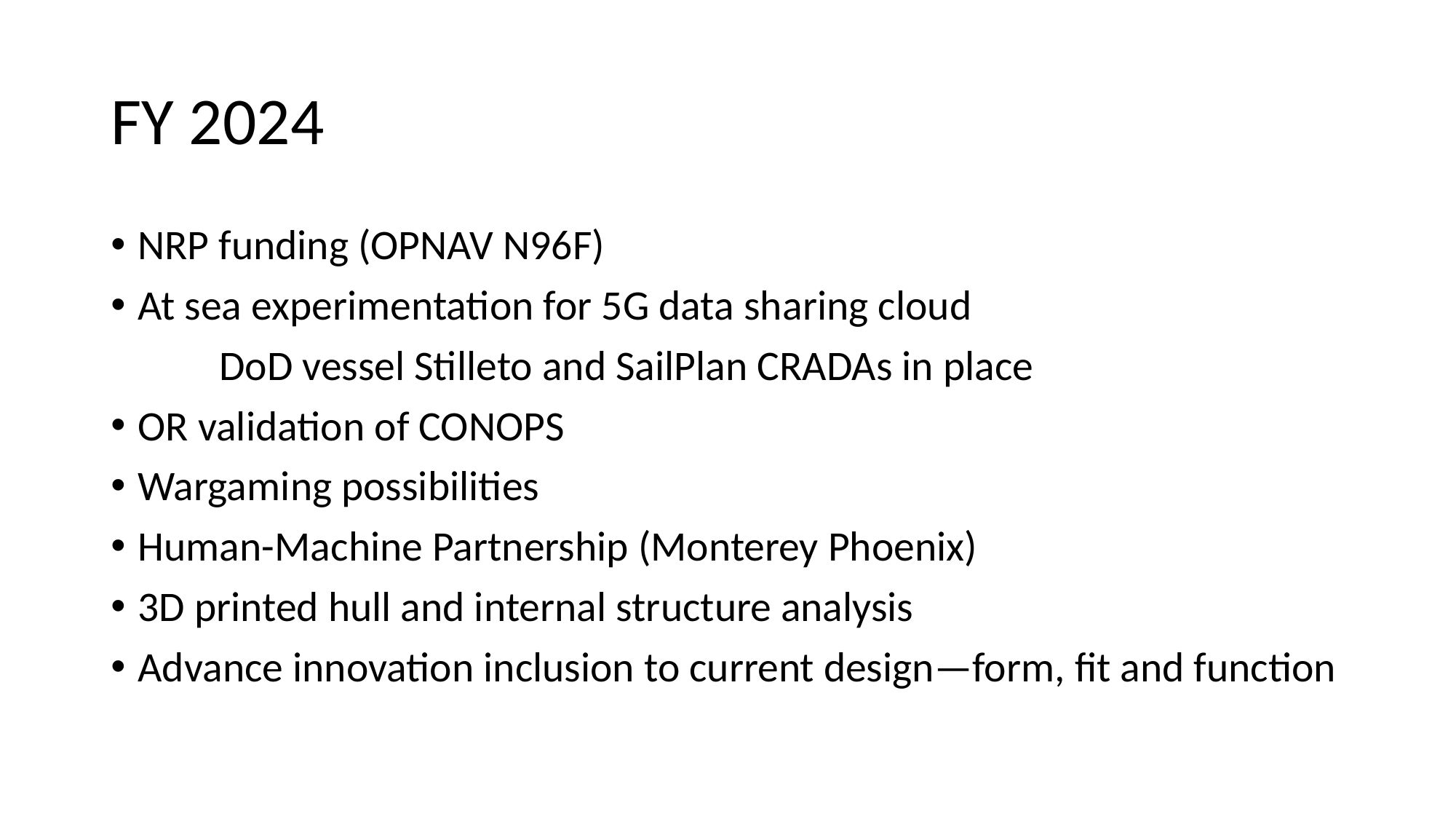

# FY 2024
NRP funding (OPNAV N96F)
At sea experimentation for 5G data sharing cloud
	DoD vessel Stilleto and SailPlan CRADAs in place
OR validation of CONOPS
Wargaming possibilities
Human-Machine Partnership (Monterey Phoenix)
3D printed hull and internal structure analysis
Advance innovation inclusion to current design—form, fit and function